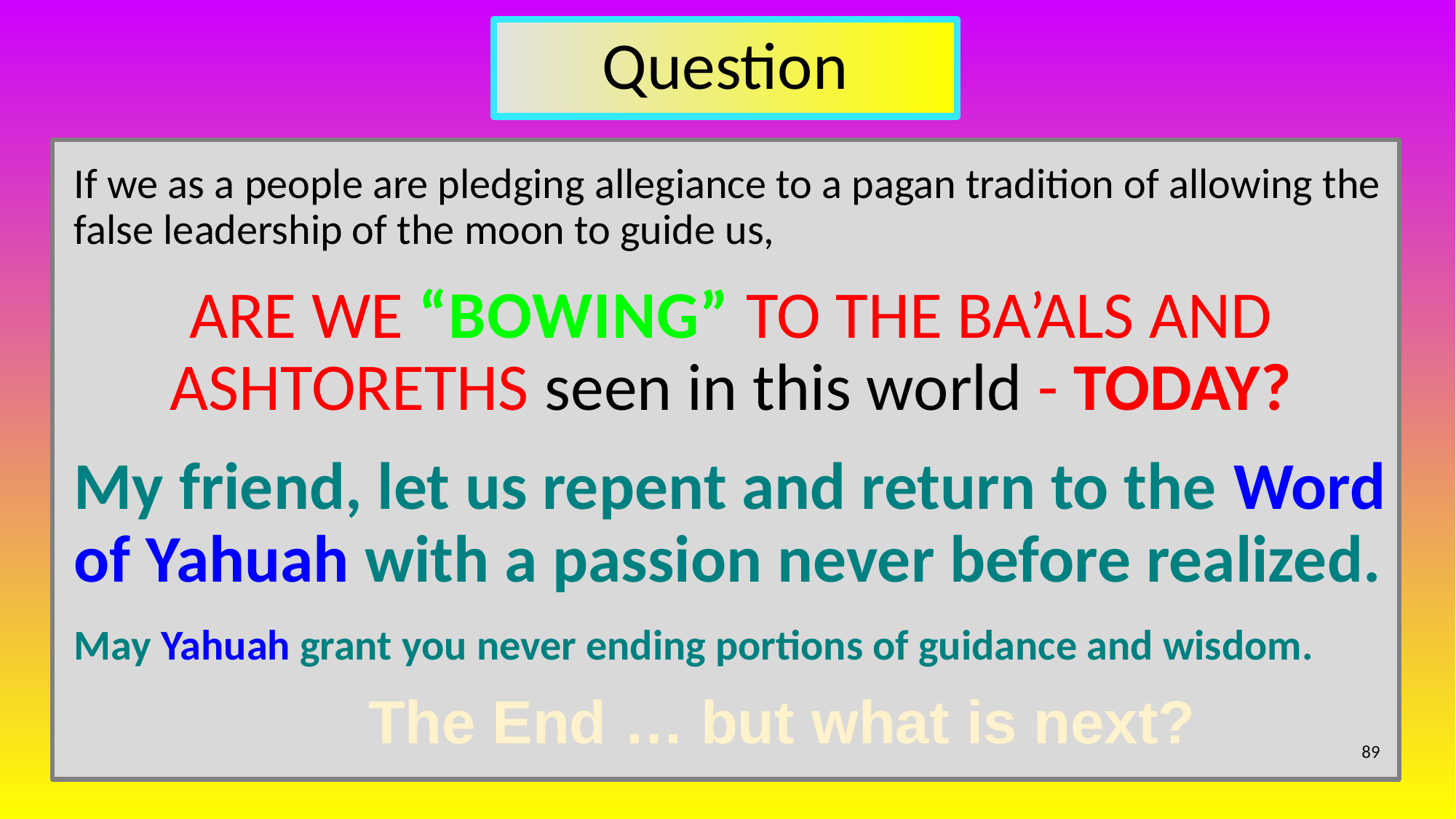

# Question
If we as a people are pledging allegiance to a pagan tradition of allowing the false leadership of the moon to guide us,
ARE WE “BOWING” TO THE BA’ALS AND ASHTORETHS seen in this world - TODAY?
My friend, let us repent and return to the Word of Yahuah with a passion never before realized.
May Yahuah grant you never ending portions of guidance and wisdom.
The End … but what is next?
89